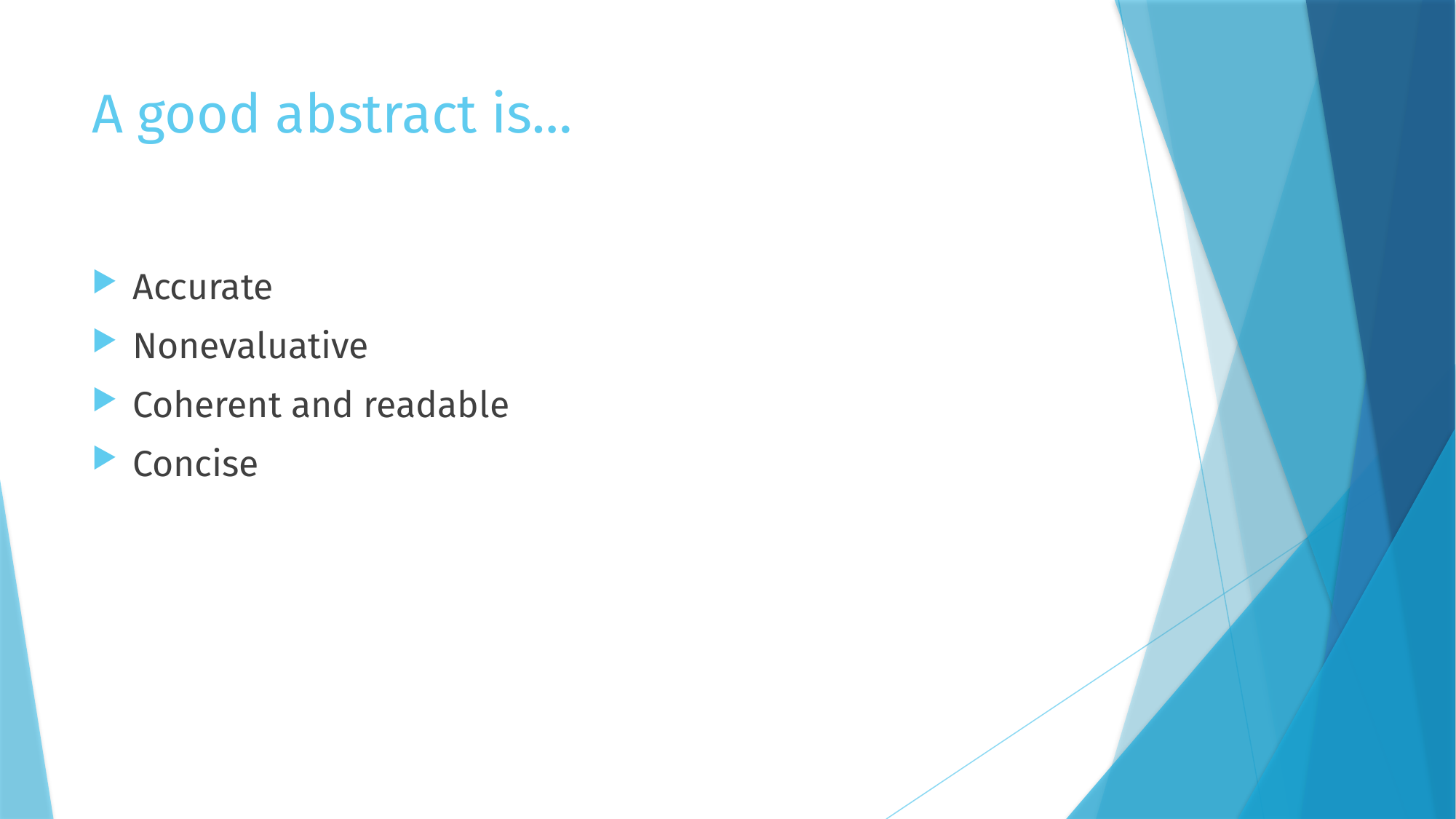

# A good abstract is…
Accurate
Nonevaluative
Coherent and readable
Concise